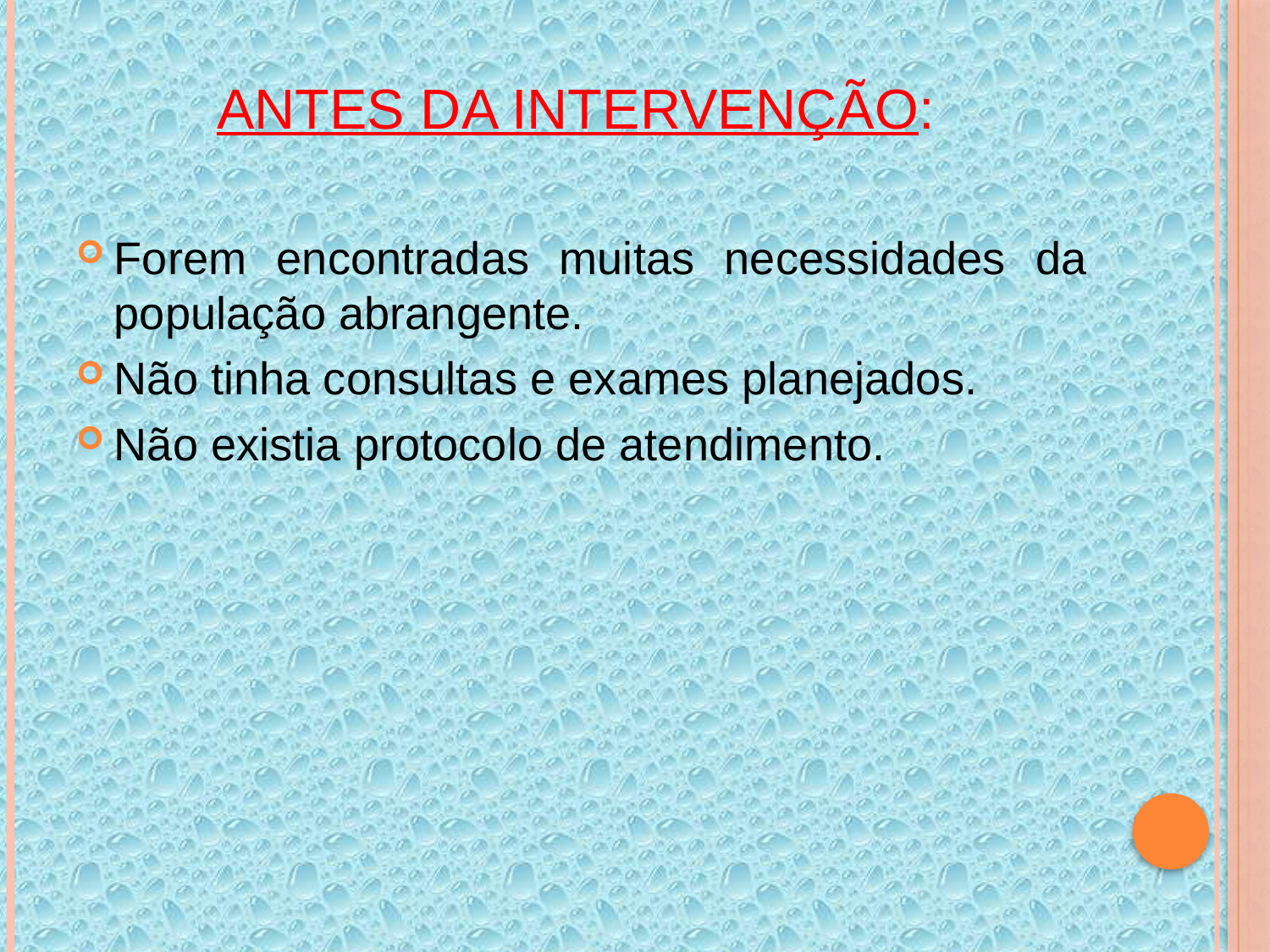

# Antes da intervenção:
Forem encontradas muitas necessidades da população abrangente.
Não tinha consultas e exames planejados.
Não existia protocolo de atendimento.